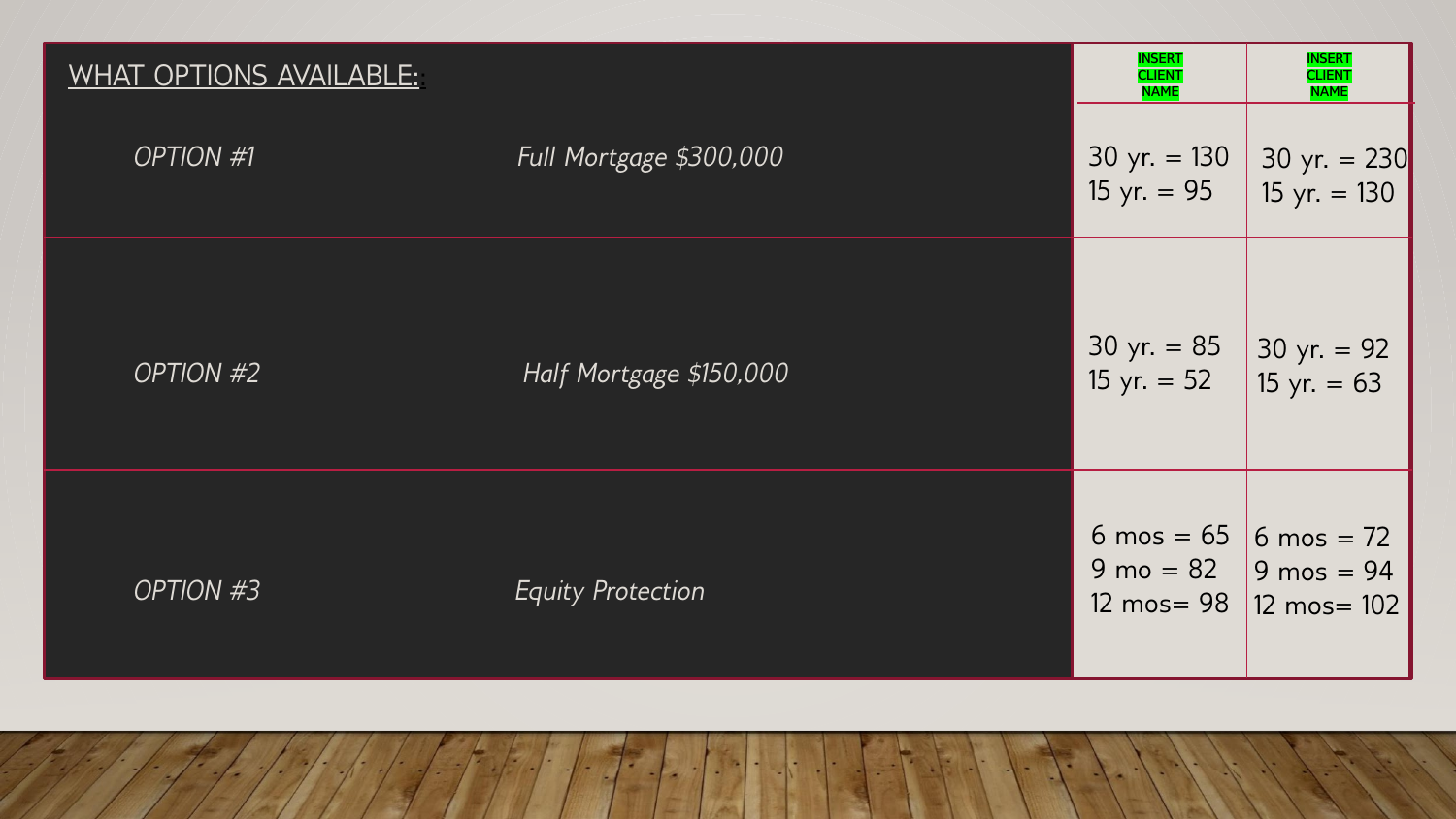

INSERT
CLIENT
NAME
INSERT
CLIENT
NAME
WHAT OPTIONS AVAILABLE::
OPTION #1                               Full Mortgage $300,000
30 yr. = 130
15 yr. = 95
30 yr. = 230
15 yr. = 130
30 yr. = 85
15 yr. = 52
30 yr. = 92
15 yr. = 63
OPTION #2                               Half Mortgage $150,000
6 mos = 65
9 mo = 82
12 mos= 98
6 mos = 72
9 mos = 94
12 mos= 102
OPTION #3                              Equity Protection